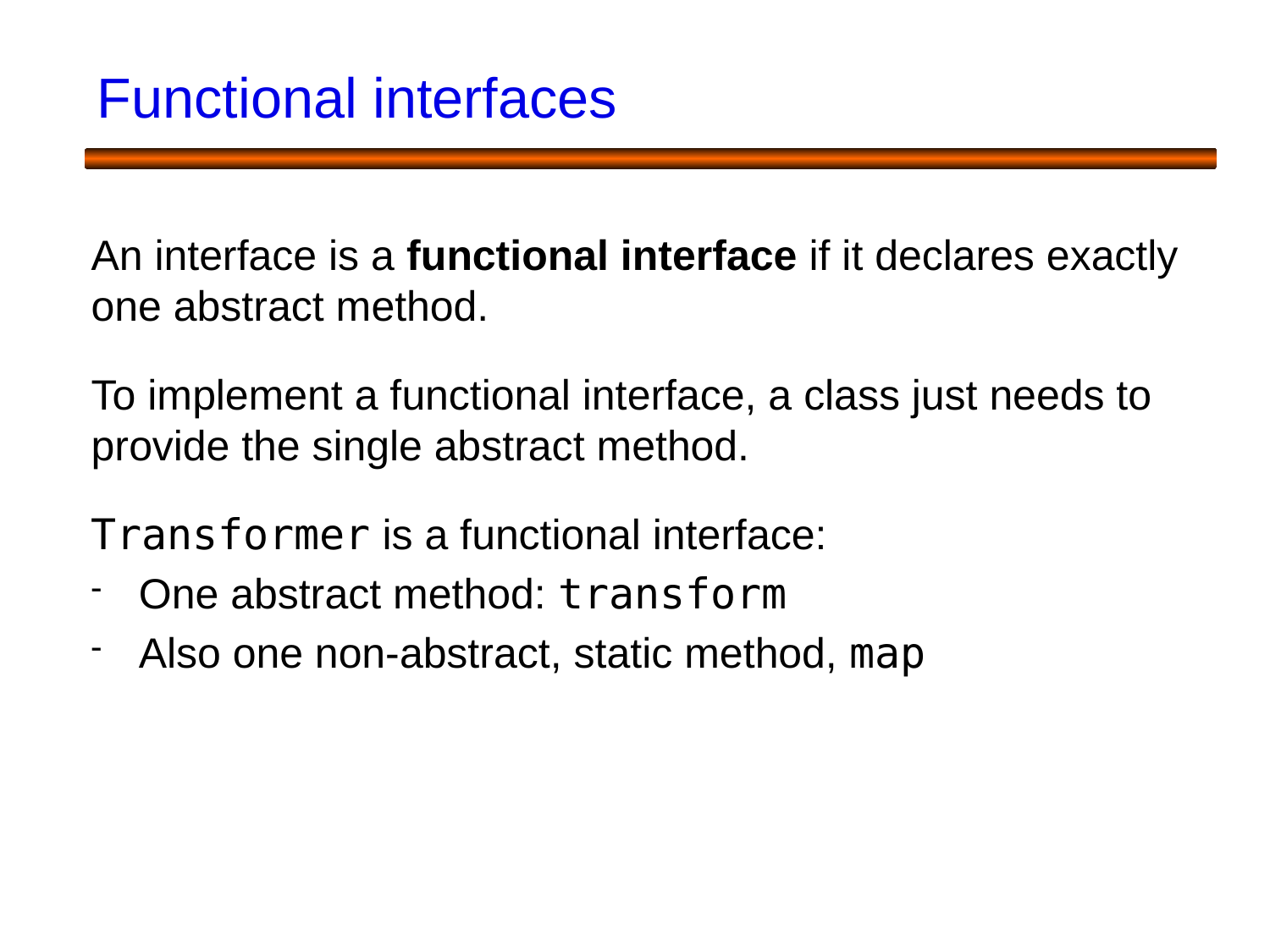

# Functional interfaces
An interface is a functional interface if it declares exactly one abstract method.

To implement a functional interface, a class just needs to provide the single abstract method.

Transformer is a functional interface:
One abstract method: transform
Also one non-abstract, static method, map